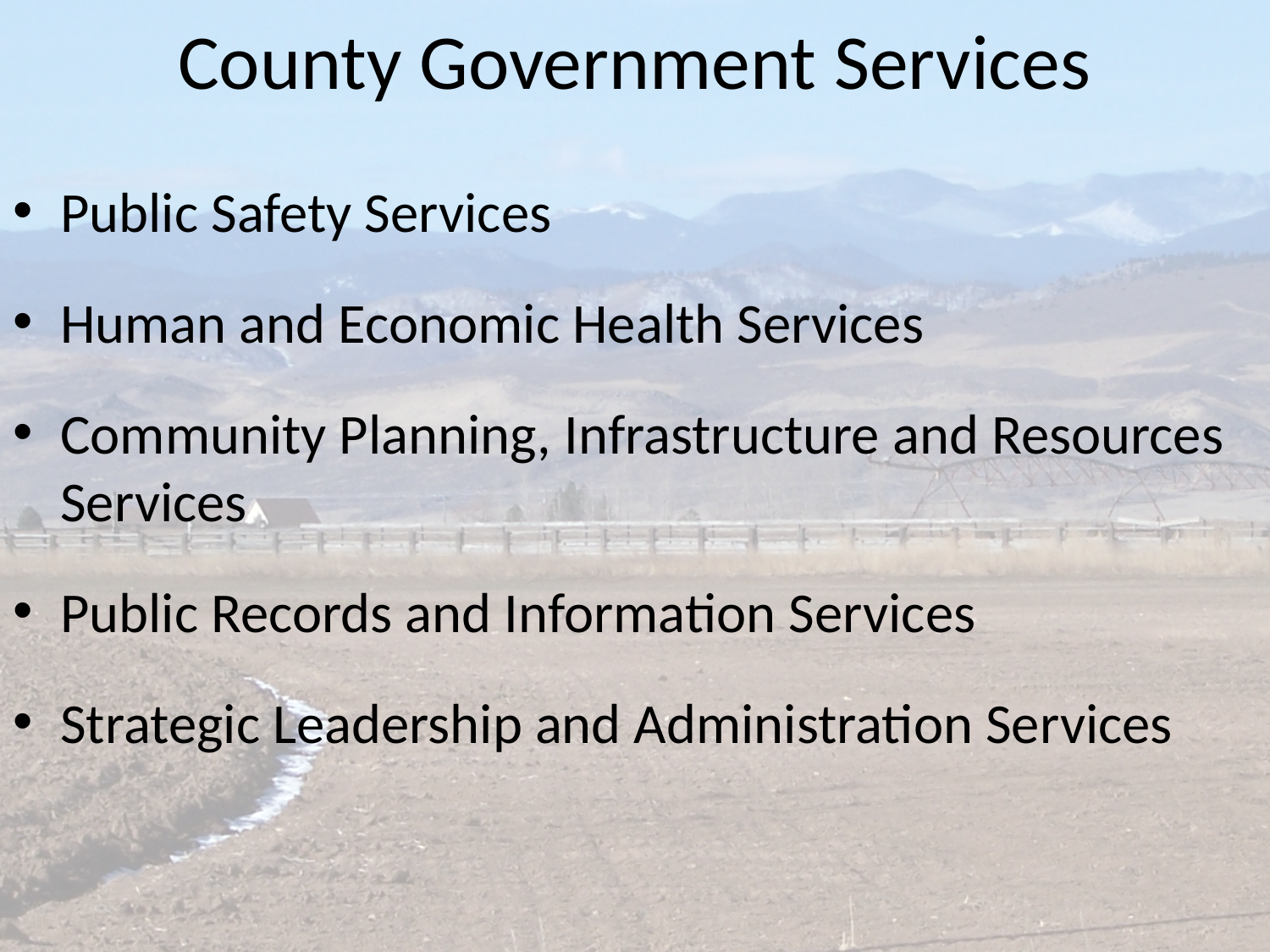

# County Government Services
Public Safety Services
Human and Economic Health Services
Community Planning, Infrastructure and Resources Services
Public Records and Information Services
Strategic Leadership and Administration Services